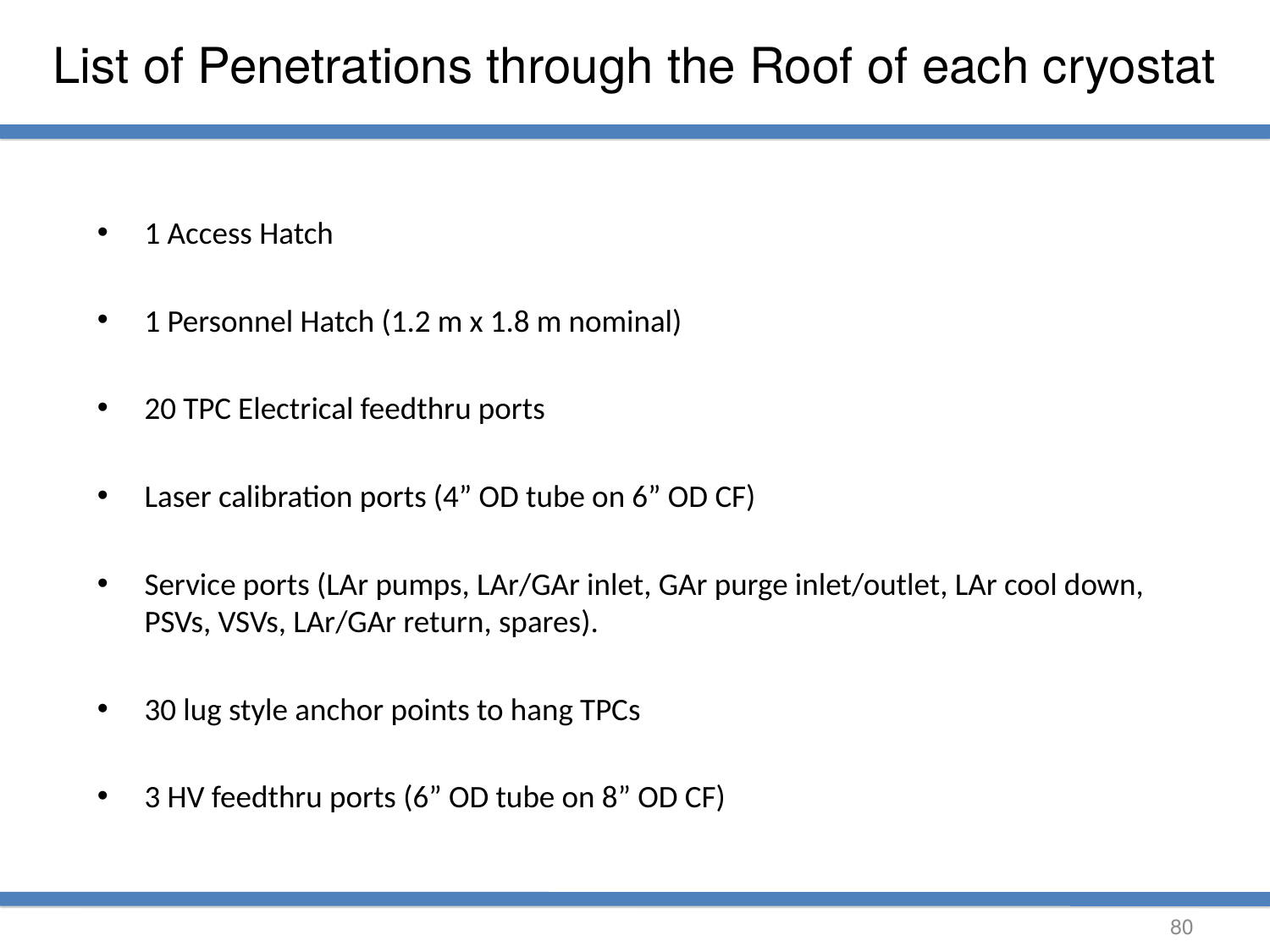

List of Penetrations through the Roof of each cryostat
1 Access Hatch

1 Personnel Hatch (1.2 m x 1.8 m nominal)

20 TPC Electrical feedthru ports

Laser calibration ports (4” OD tube on 6” OD CF)

Service ports (LAr pumps, LAr/GAr inlet, GAr purge inlet/outlet, LAr cool down, PSVs, VSVs, LAr/GAr return, spares).

30 lug style anchor points to hang TPCs

3 HV feedthru ports (6” OD tube on 8” OD CF)
80